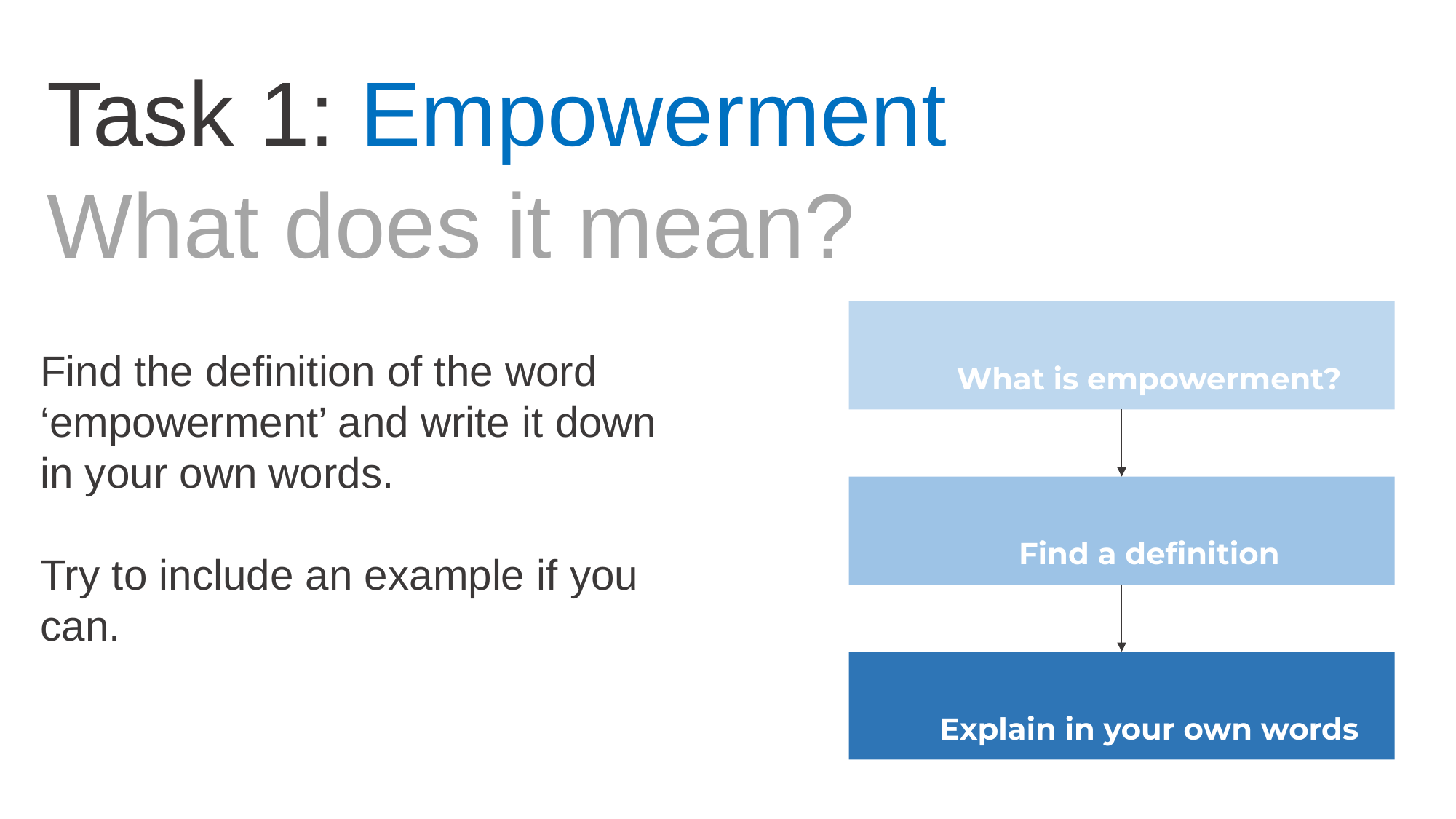

# Task 1: Empowerment
What does it mean?
What is empowerment?
Find the definition of the word ‘empowerment’ and write it down in your own words.

Try to include an example if you can.
Find a definition
Explain in your own words